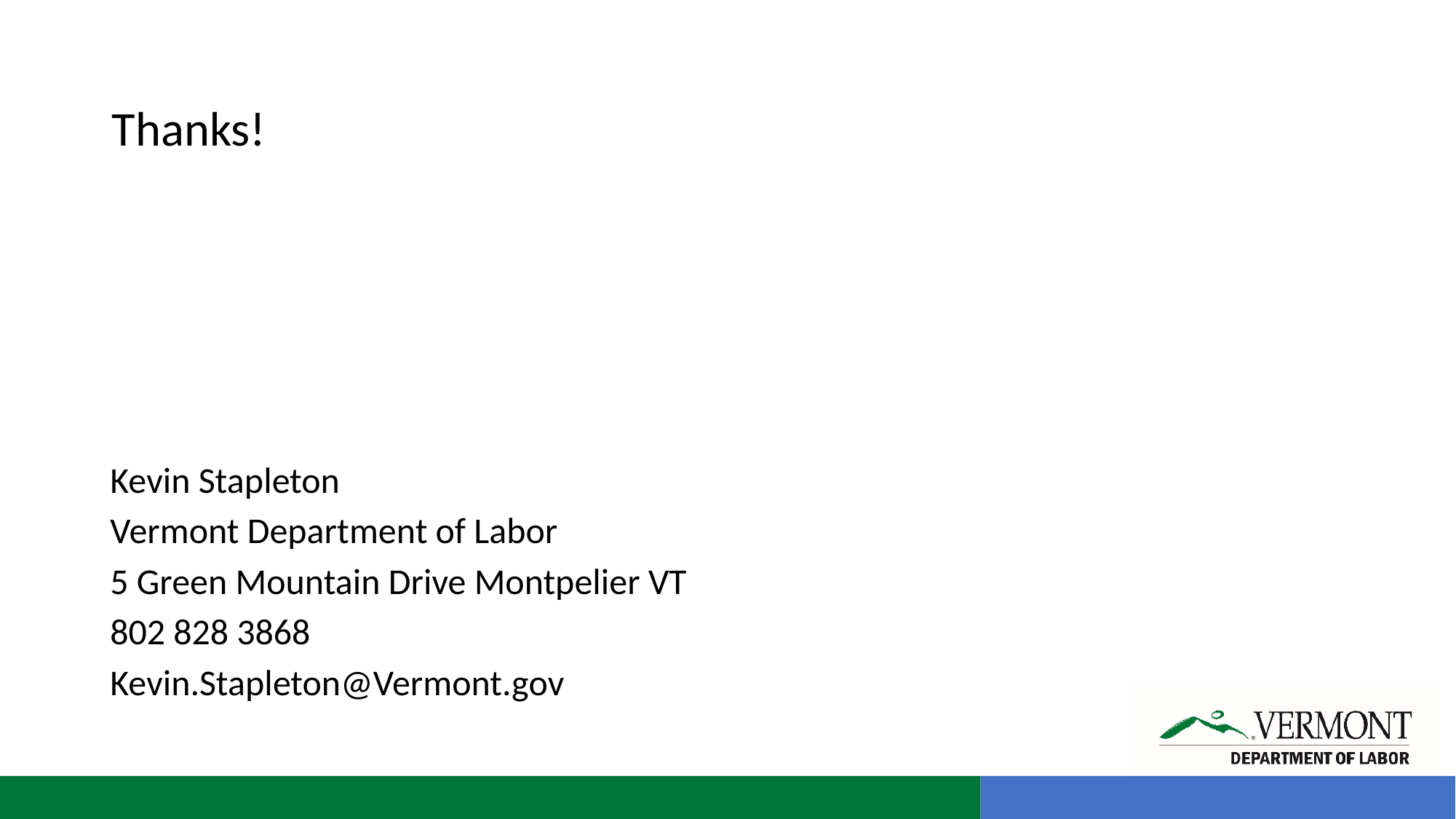

Thanks!

#
Kevin Stapleton
Vermont Department of Labor
5 Green Mountain Drive Montpelier VT
802 828 3868
Kevin.Stapleton@Vermont.gov